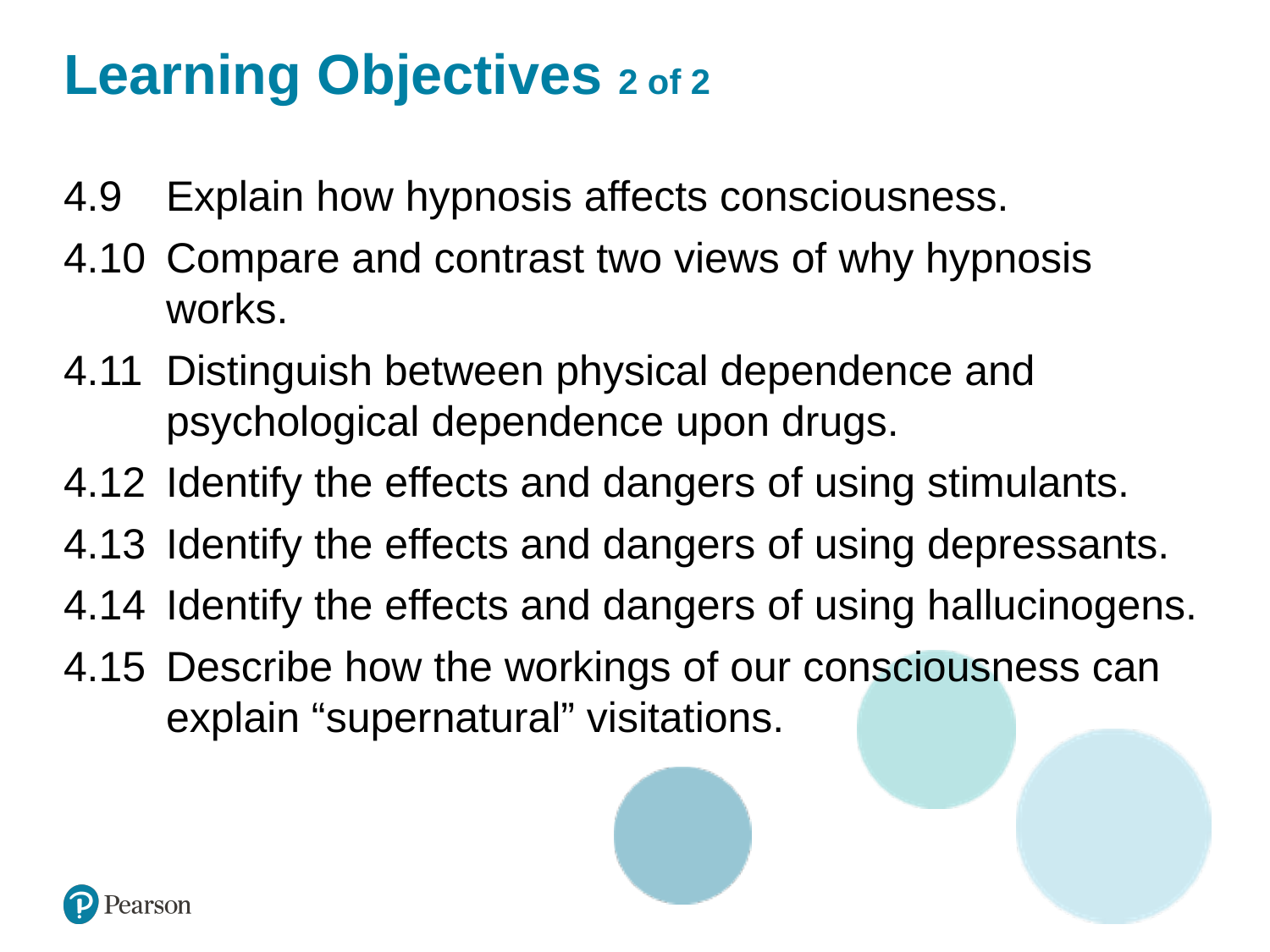

# Learning Objectives 2 of 2
4.9   	Explain how hypnosis affects consciousness.
4.10 	Compare and contrast two views of why hypnosis works.
4.11 	Distinguish between physical dependence and psychological dependence upon drugs.
4.12 	Identify the effects and dangers of using stimulants.
4.13 	Identify the effects and dangers of using depressants.
4.14 	Identify the effects and dangers of using hallucinogens.
4.15 	Describe how the workings of our consciousness can explain “supernatural” visitations.